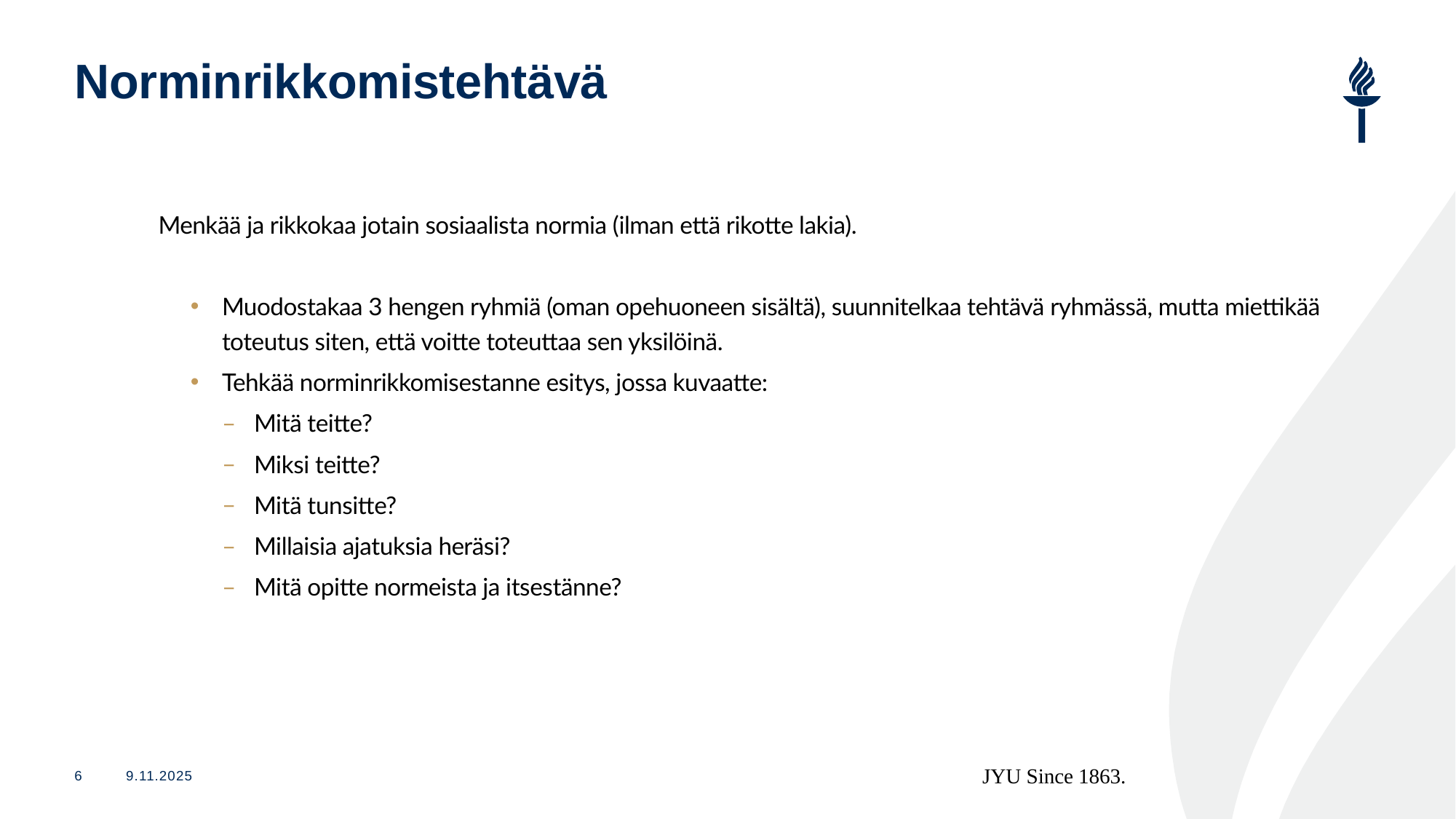

# Norminrikkomistehtävä

Menkää ja rikkokaa jotain sosiaalista normia (ilman että rikotte lakia).

Muodostakaa 3 hengen ryhmiä (oman opehuoneen sisältä), suunnitelkaa tehtävä ryhmässä, mutta miettikää toteutus siten, että voitte toteuttaa sen yksilöinä.
Tehkää norminrikkomisestanne esitys, jossa kuvaatte:
Mitä teitte?
Miksi teitte?
Mitä tunsitte?
Millaisia ajatuksia heräsi?
Mitä opitte normeista ja itsestänne?
9.11.2025
JYU Since 1863.
6